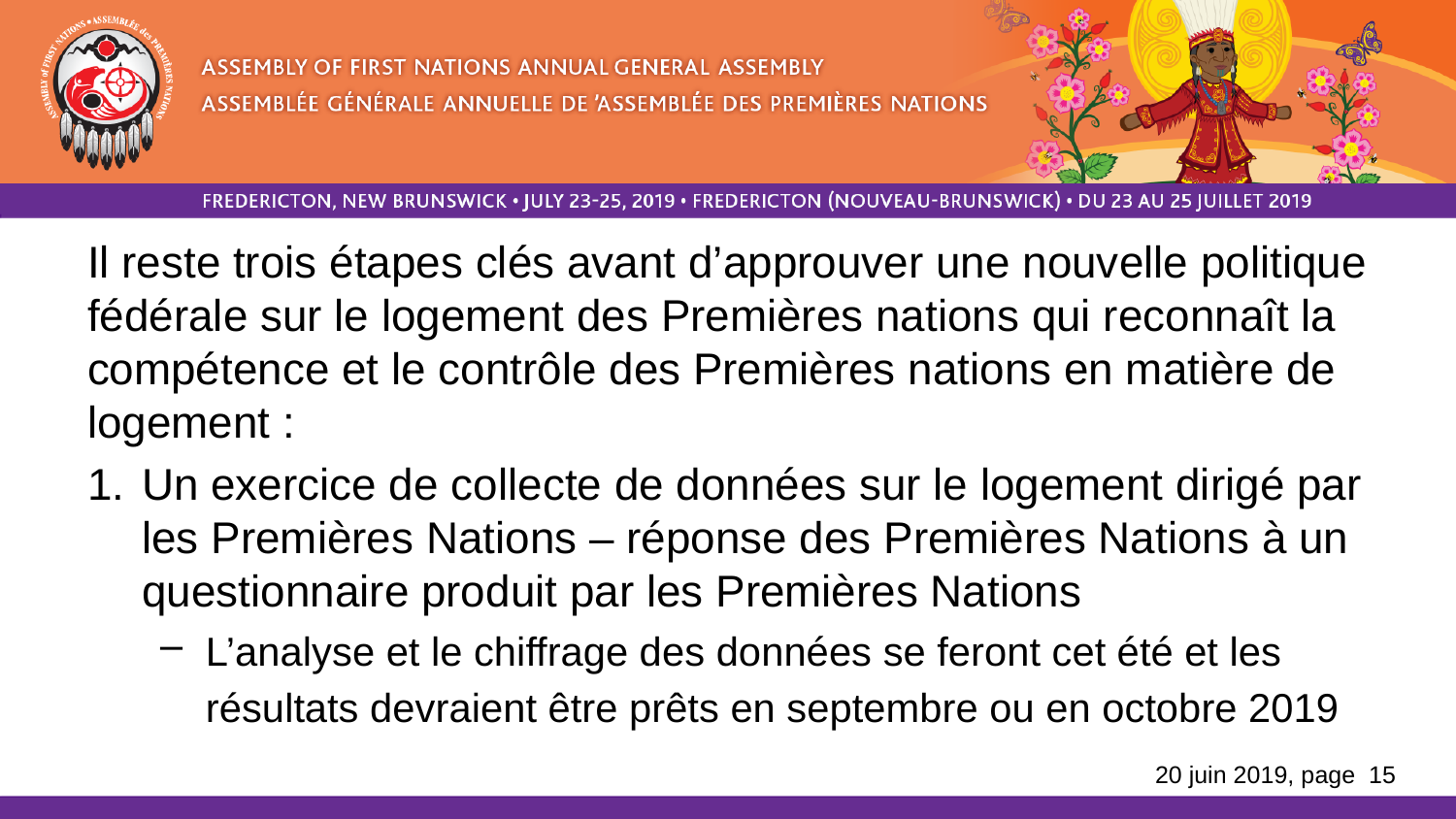

Il reste trois étapes clés avant d’approuver une nouvelle politique fédérale sur le logement des Premières nations qui reconnaît la compétence et le contrôle des Premières nations en matière de logement :
Un exercice de collecte de données sur le logement dirigé par les Premières Nations – réponse des Premières Nations à un questionnaire produit par les Premières Nations
L’analyse et le chiffrage des données se feront cet été et les résultats devraient être prêts en septembre ou en octobre 2019

20 juin 2019, page  15